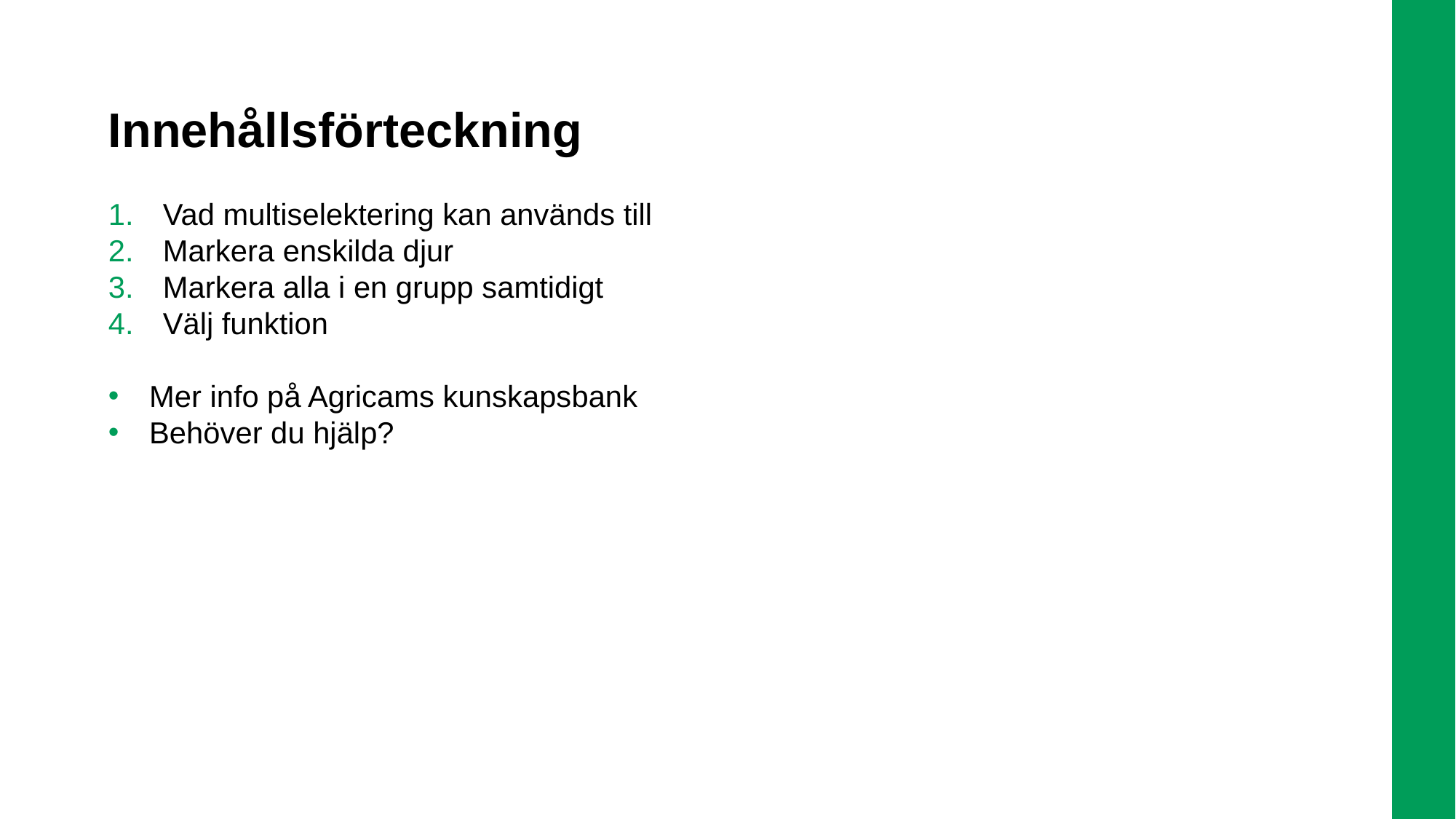

# Innehållsförteckning
Vad multiselektering kan används till
Markera enskilda djur
Markera alla i en grupp samtidigt
Välj funktion
Mer info på Agricams kunskapsbank
Behöver du hjälp?